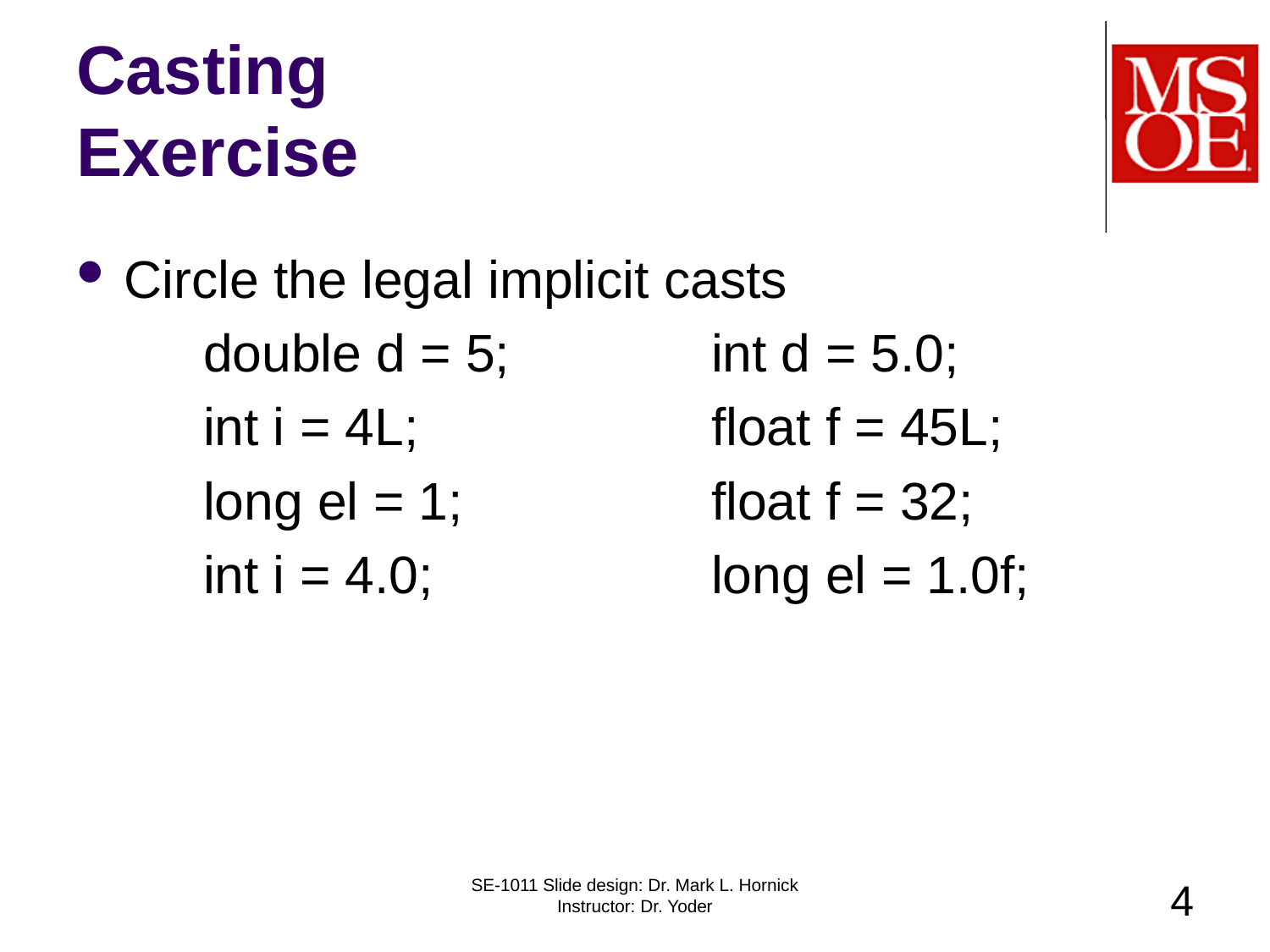

# Casting Exercise
Circle the legal implicit casts
	double d = 5;		int d = 5.0;
	int i = 4L;			float f = 45L;
	long el = 1;		float f = 32;
	int i = 4.0;			long el = 1.0f;
SE-1011 Slide design: Dr. Mark L. Hornick Instructor: Dr. Yoder
4